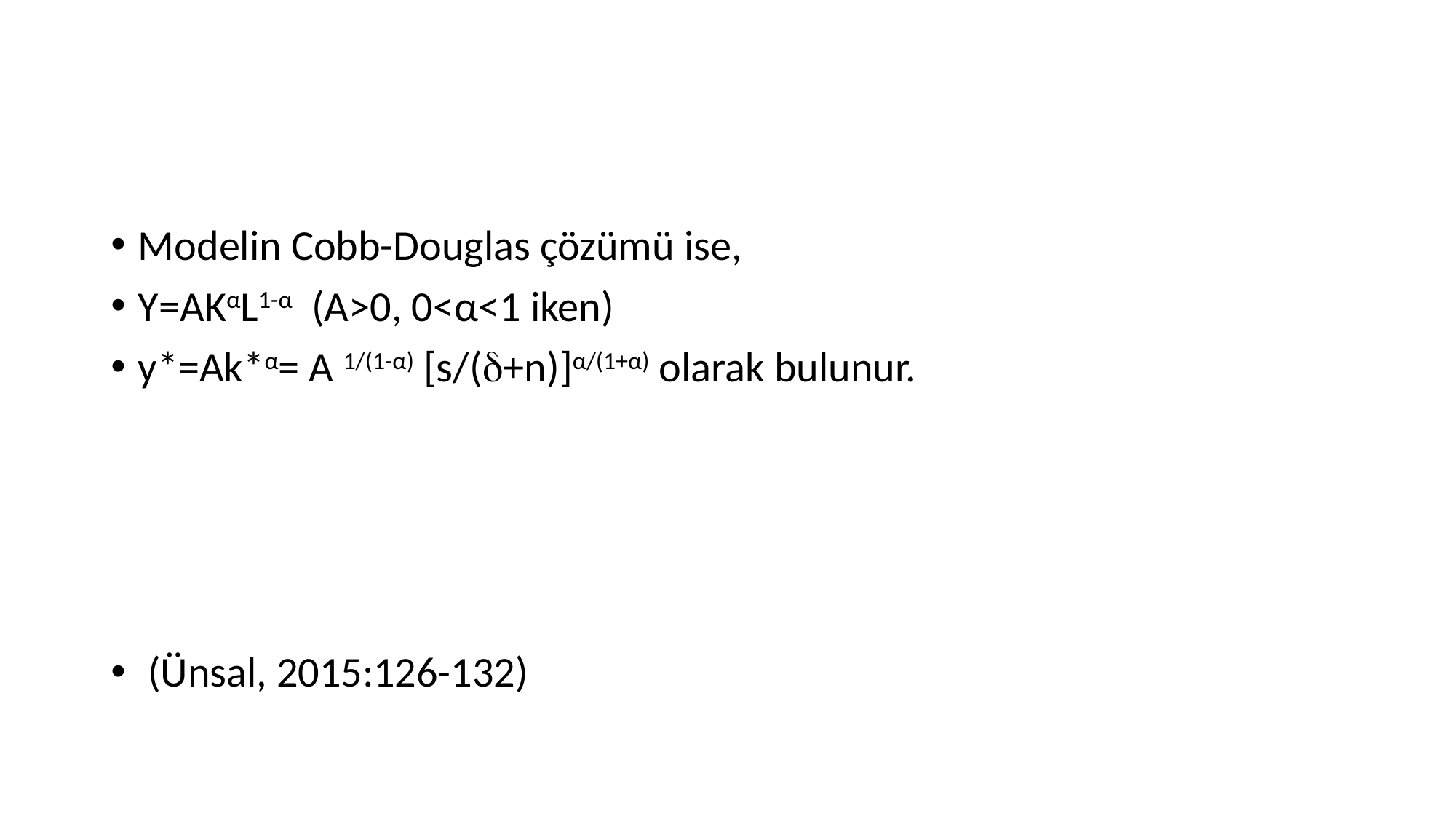

Modelin Cobb-Douglas çözümü ise,
Y=AKαL1-α  (A>0, 0<α<1 iken)
y*=Ak*α= A 1/(1-α) [s/(δ+n)]α/(1+α) olarak bulunur.

 (Ünsal, 2015:126-132)